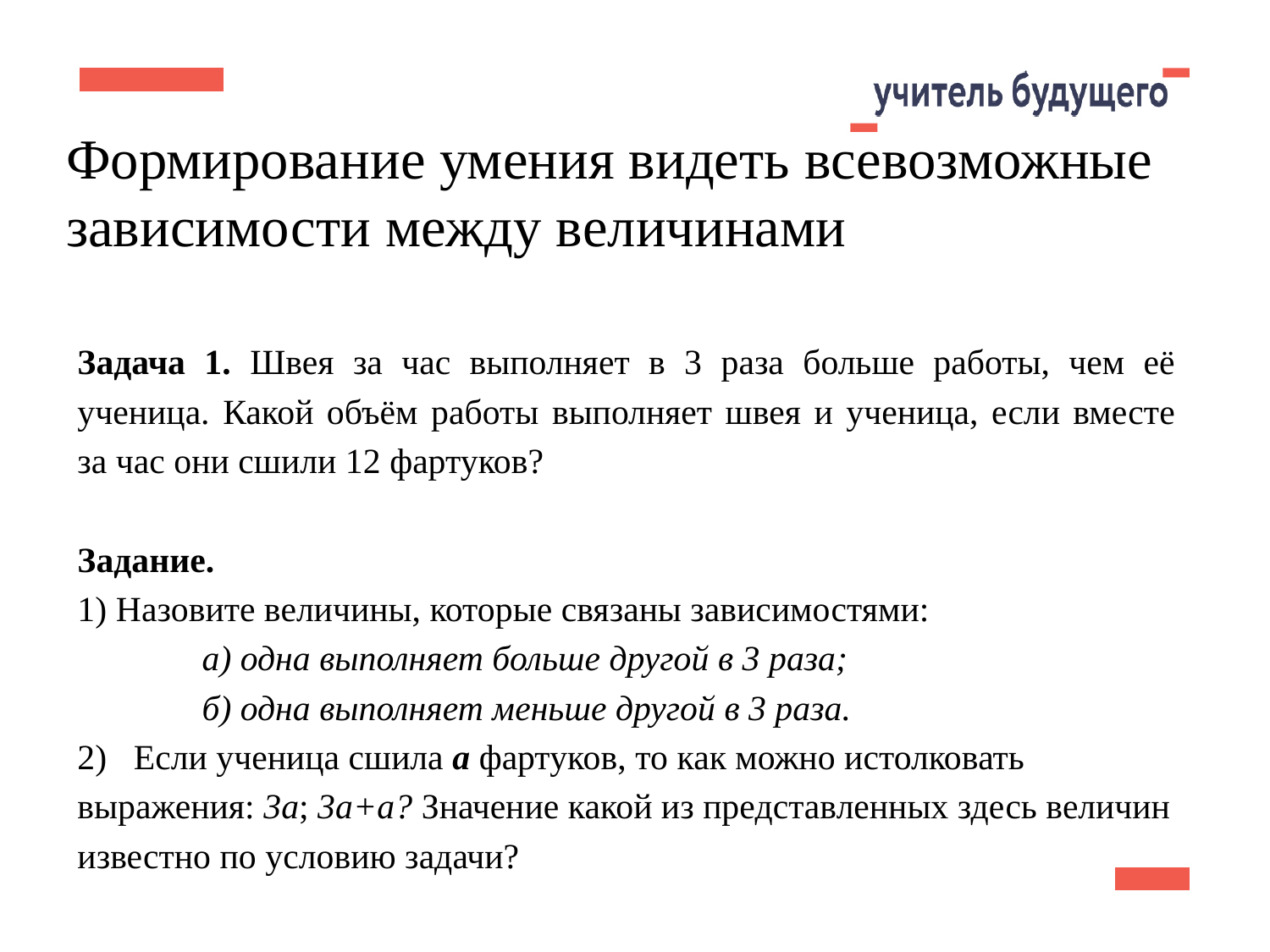

4
Формирование умения видеть всевозможные
зависимости между величинами
Задача 1. Швея за час выполняет в 3 раза больше работы, чем её ученица. Какой объём работы выполняет швея и ученица, если вместе за час они сшили 12 фартуков?

Задание.
1) Назовите величины, которые связаны зависимостями:
              а) одна выполняет больше другой в 3 раза;
              б) одна выполняет меньше другой в 3 раза.
2)   Если ученица сшила а фартуков, то как можно истолковать выражения: 3а; 3а+а? Значение какой из представленных здесь величин известно по условию задачи?